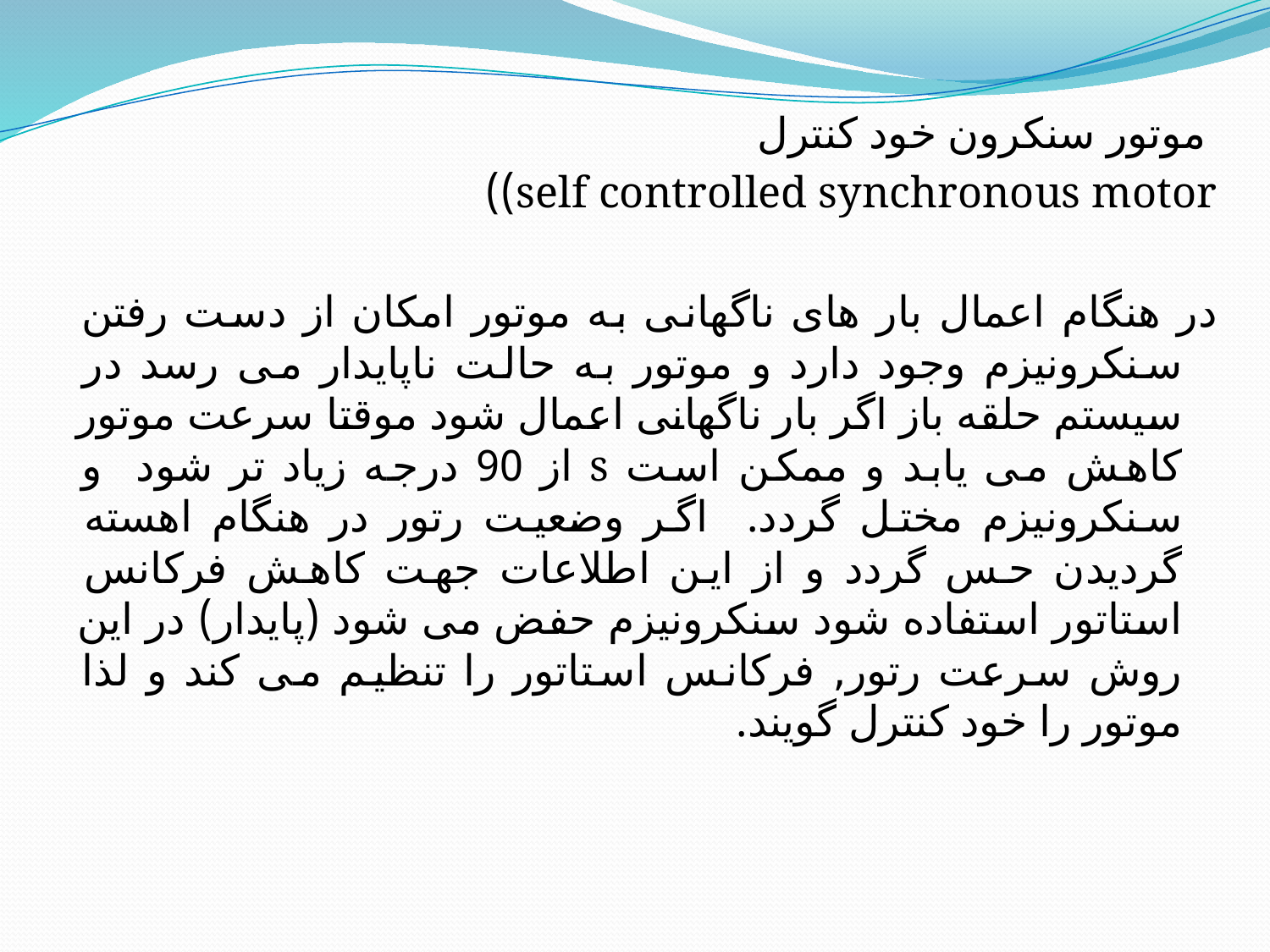

موتور سنکرون خود کنترل
self controlled synchronous motor))

در هنگام اعمال بار های ناگهانی به موتور امکان از دست رفتن سنکرونیزم وجود دارد و موتور به حالت ناپایدار می رسد در سیستم حلقه باز اگر بار ناگهانی اعمال شود موقتا سرعت موتور کاهش می یابد و ممکن است s از 90 درجه زیاد تر شود  و سنکرونیزم مختل گردد.  اگر وضعیت رتور در هنگام اهسته گردیدن حس گردد و از این اطلاعات جهت کاهش فرکانس استاتور استفاده شود سنکرونیزم حفض می شود (پایدار) در این روش سرعت رتور‚ فرکانس استاتور را تنظیم می کند و لذا موتور را خود کنترل گویند.